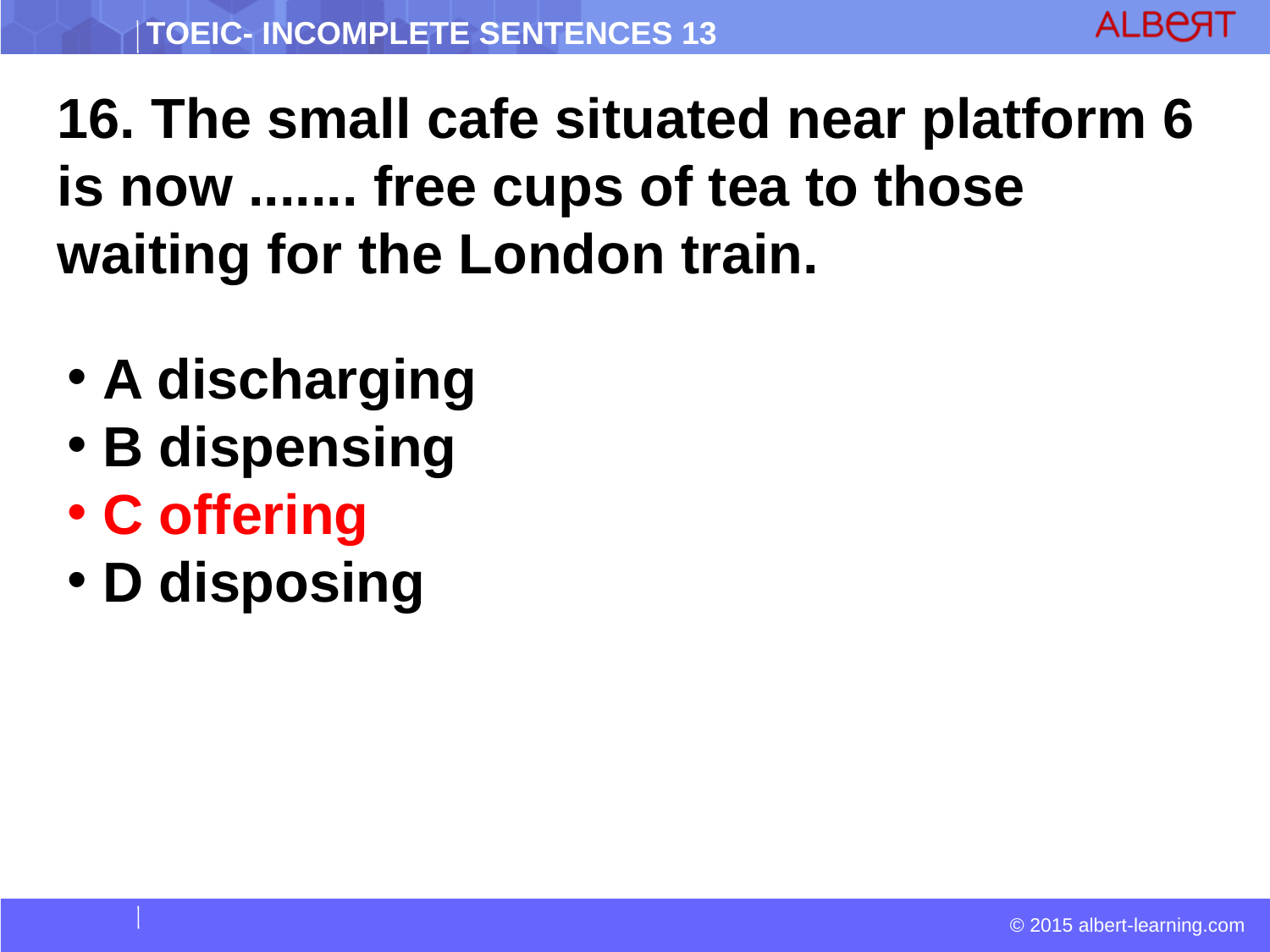

16. The small cafe situated near platform 6 is now ....... free cups of tea to those waiting for the London train.
 A discharging
 B dispensing
 C offering
 D disposing